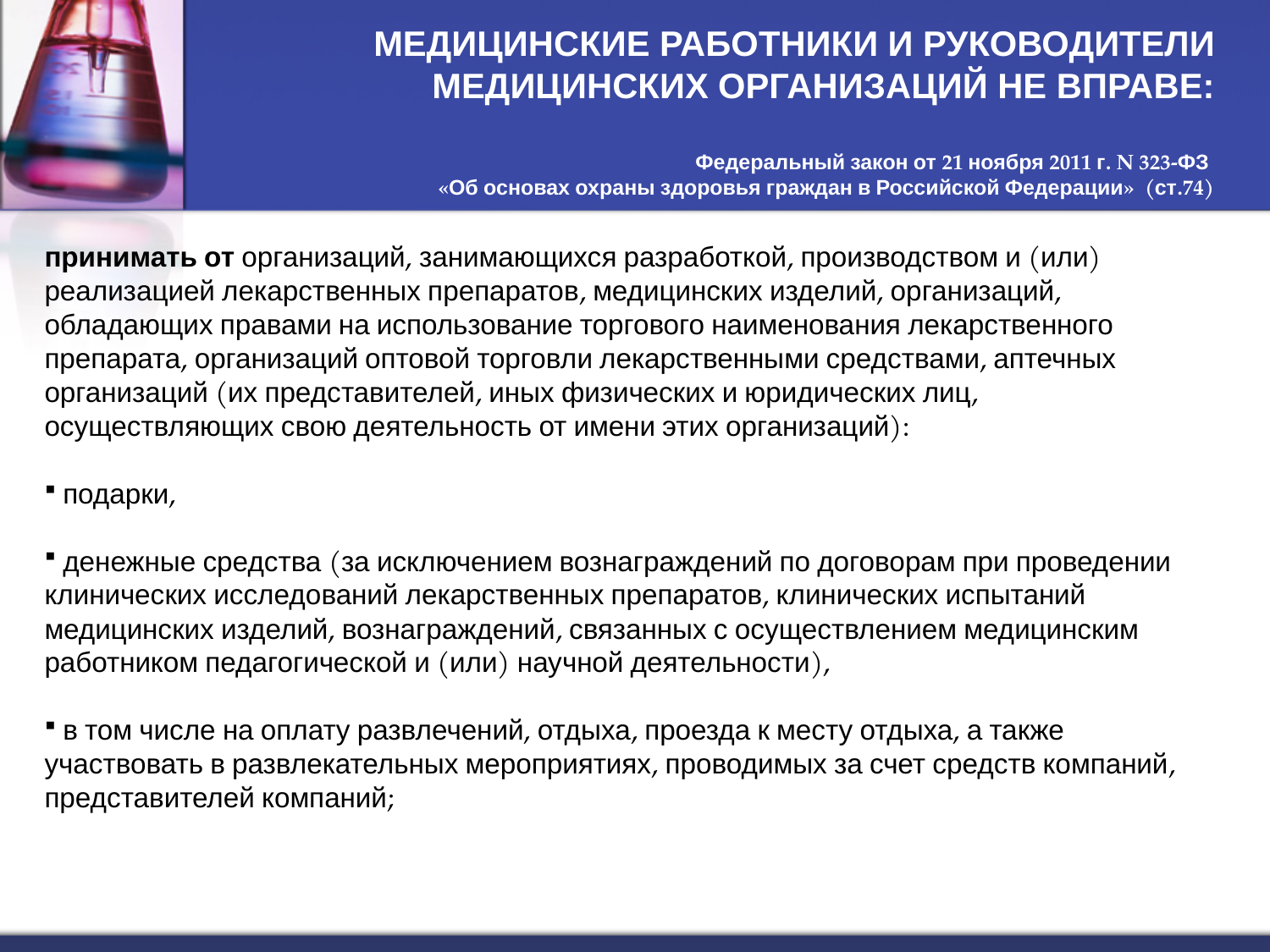

# МЕДИЦИНСКИЕ РАБОТНИКИ И РУКОВОДИТЕЛИ МЕДИЦИНСКИХ ОРГАНИЗАЦИЙ НЕ ВПРАВЕ: Федеральный закон от 21 ноября 2011 г. N 323-ФЗ «Об основах охраны здоровья граждан в Российской Федерации»  (ст.74)
принимать от организаций, занимающихся разработкой, производством и (или) реализацией лекарственных препаратов, медицинских изделий, организаций, обладающих правами на использование торгового наименования лекарственного препарата, организаций оптовой торговли лекарственными средствами, аптечных организаций (их представителей, иных физических и юридических лиц, осуществляющих свою деятельность от имени этих организаций):

 подарки,

 денежные средства (за исключением вознаграждений по договорам при проведении клинических исследований лекарственных препаратов, клинических испытаний медицинских изделий, вознаграждений, связанных с осуществлением медицинским работником педагогической и (или) научной деятельности),

 в том числе на оплату развлечений, отдыха, проезда к месту отдыха, а также участвовать в развлекательных мероприятиях, проводимых за счет средств компаний, представителей компаний;